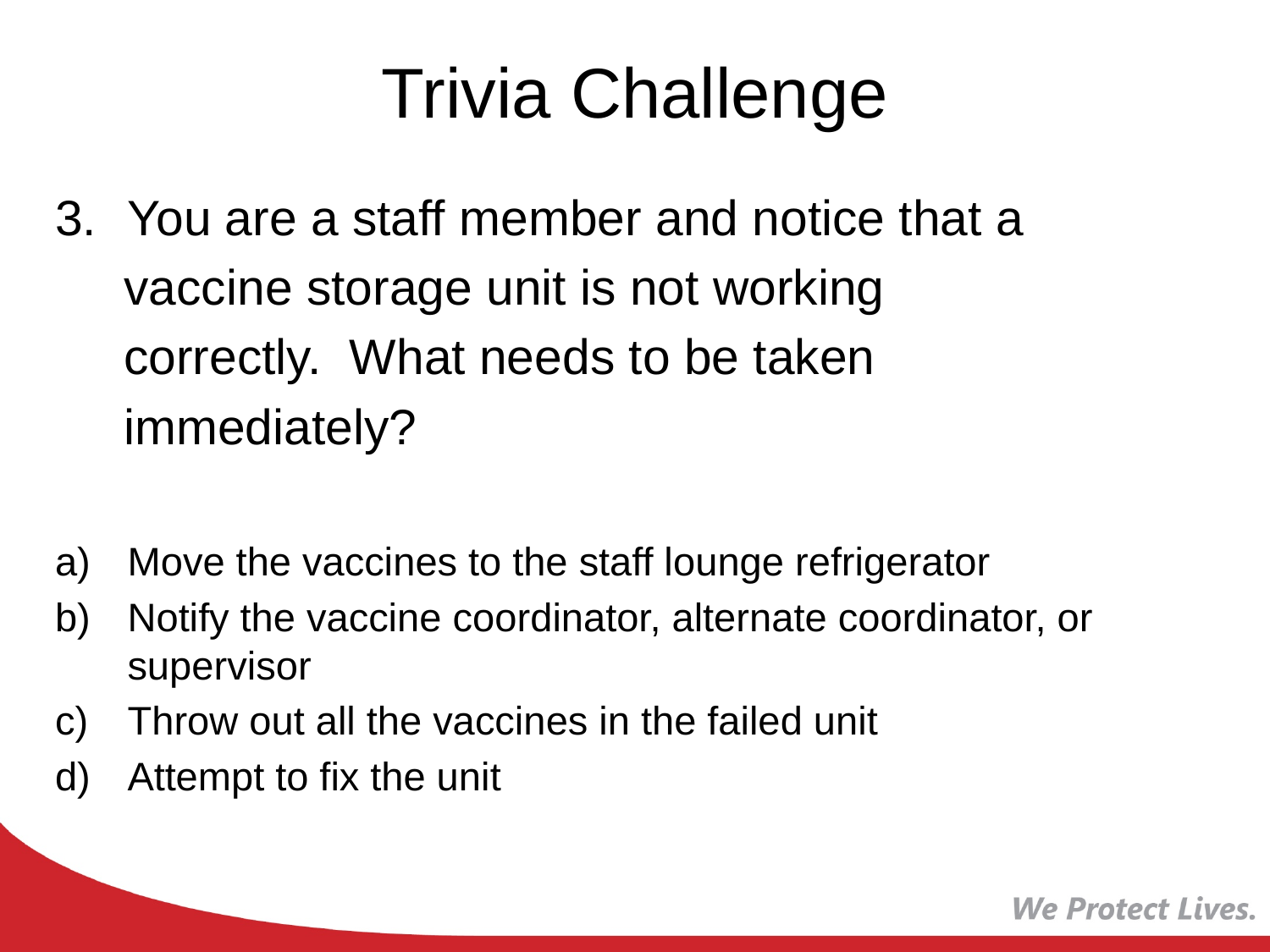

# Trivia Challenge
You are a staff member and notice that a
     vaccine storage unit is not working
     correctly.  What needs to be taken
     immediately?

Move the vaccines to the staff lounge refrigerator
Notify the vaccine coordinator, alternate coordinator, or supervisor
Throw out all the vaccines in the failed unit
Attempt to fix the unit